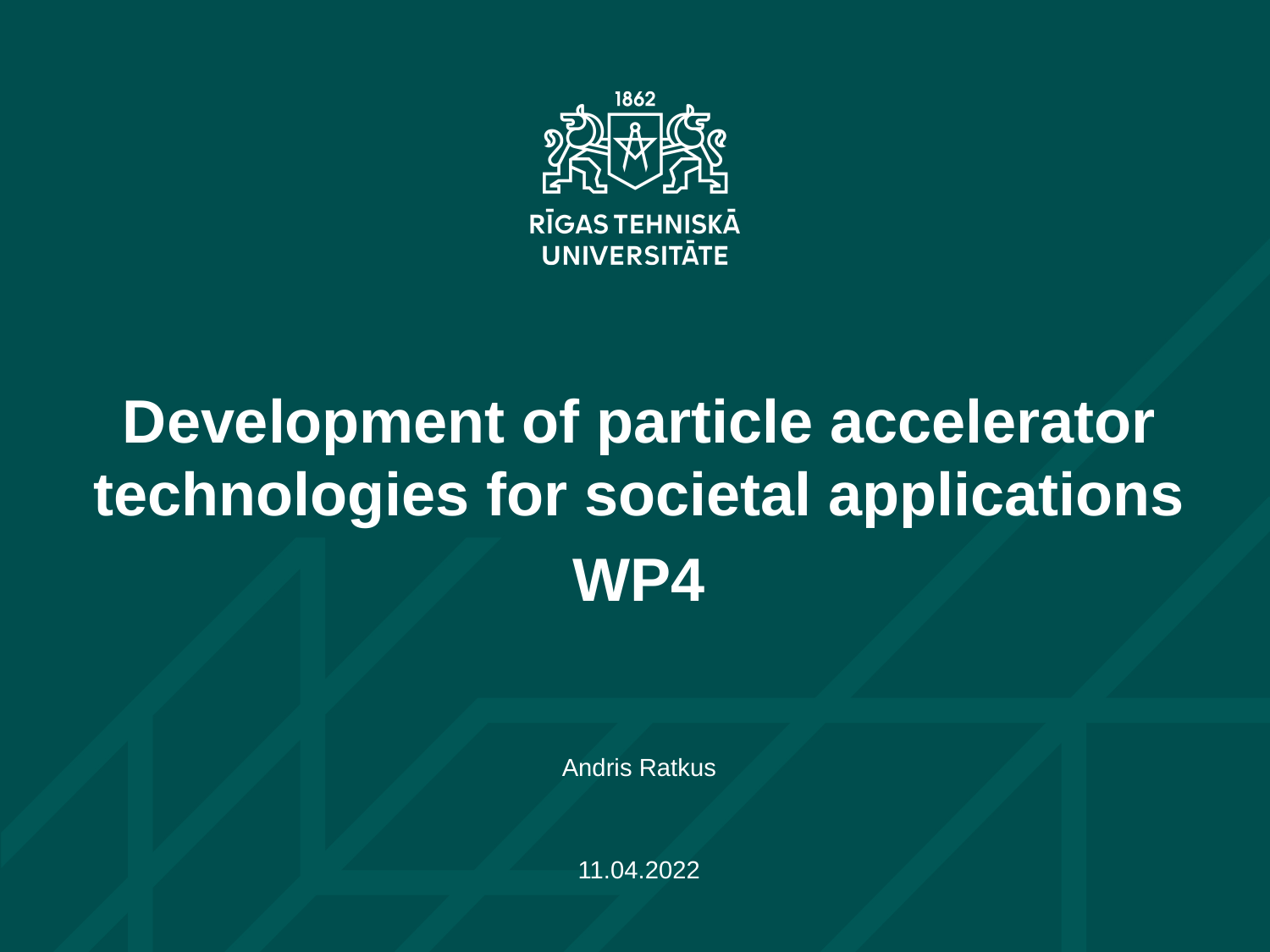

Development of particle accelerator technologies for societal applications
WP4

Andris Ratkus

11.04.2022